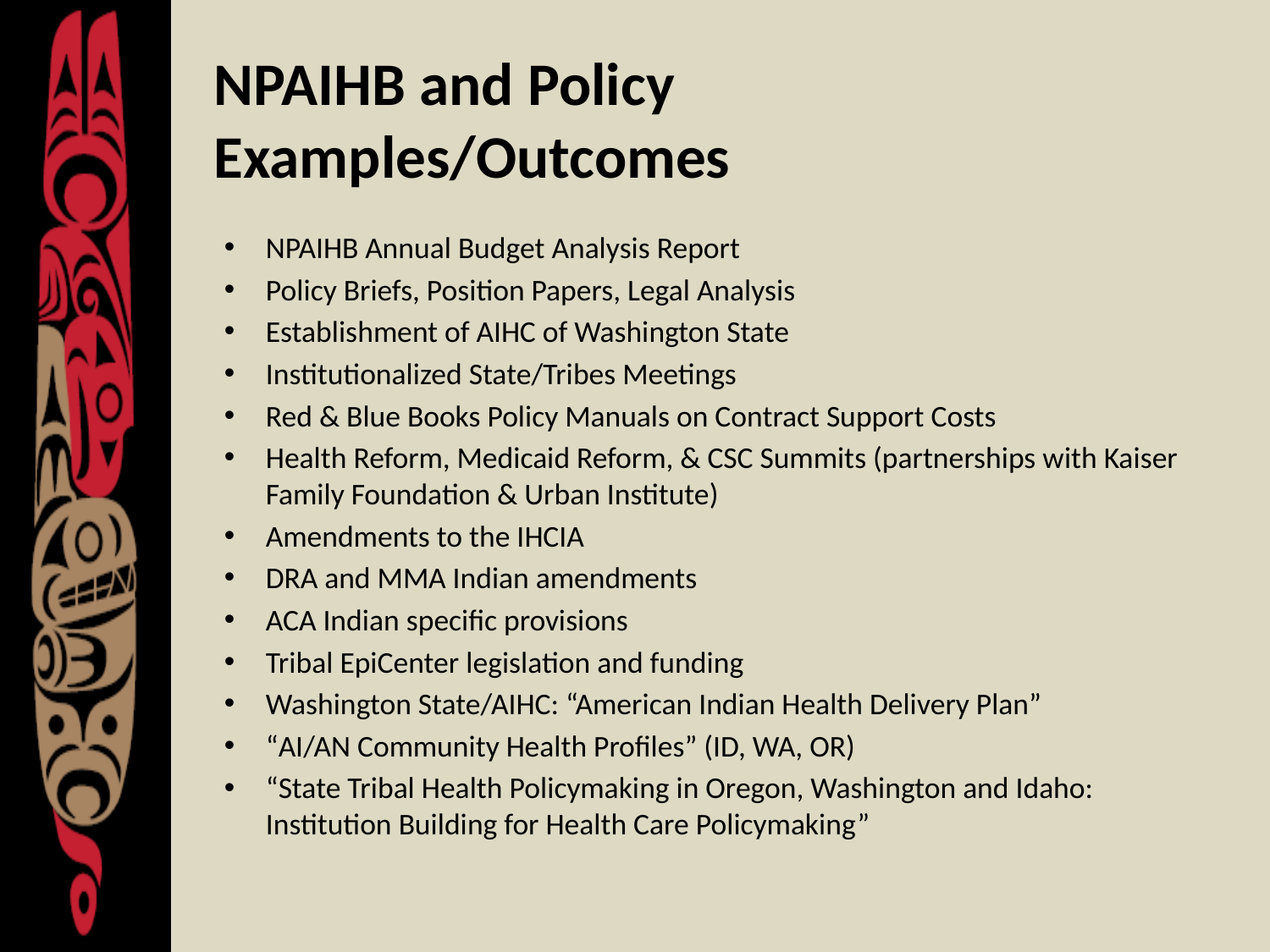

# NPAIHB and Policy Examples/Outcomes
NPAIHB Annual Budget Analysis Report
Policy Briefs, Position Papers, Legal Analysis
Establishment of AIHC of Washington State
Institutionalized State/Tribes Meetings
Red & Blue Books Policy Manuals on Contract Support Costs
Health Reform, Medicaid Reform, & CSC Summits (partnerships with Kaiser Family Foundation & Urban Institute)
Amendments to the IHCIA
DRA and MMA Indian amendments
ACA Indian specific provisions
Tribal EpiCenter legislation and funding
Washington State/AIHC: “American Indian Health Delivery Plan”
“AI/AN Community Health Profiles” (ID, WA, OR)
“State Tribal Health Policymaking in Oregon, Washington and Idaho: Institution Building for Health Care Policymaking”